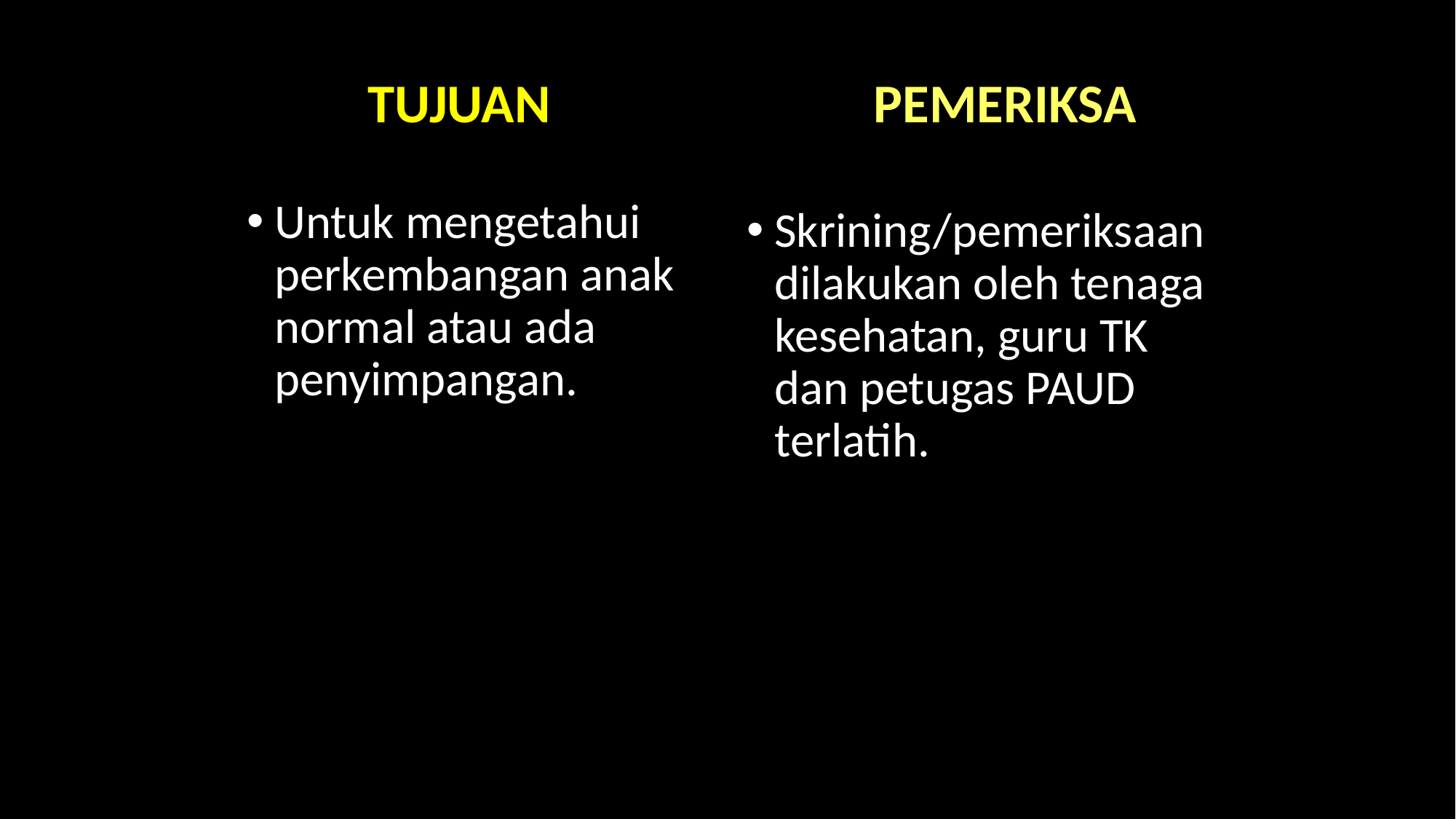

TUJUAN
PEMERIKSA
Untuk mengetahui perkembangan anak normal atau ada penyimpangan.
Skrining/pemeriksaan dilakukan oleh tenaga kesehatan, guru TK dan petugas PAUD terlatih.